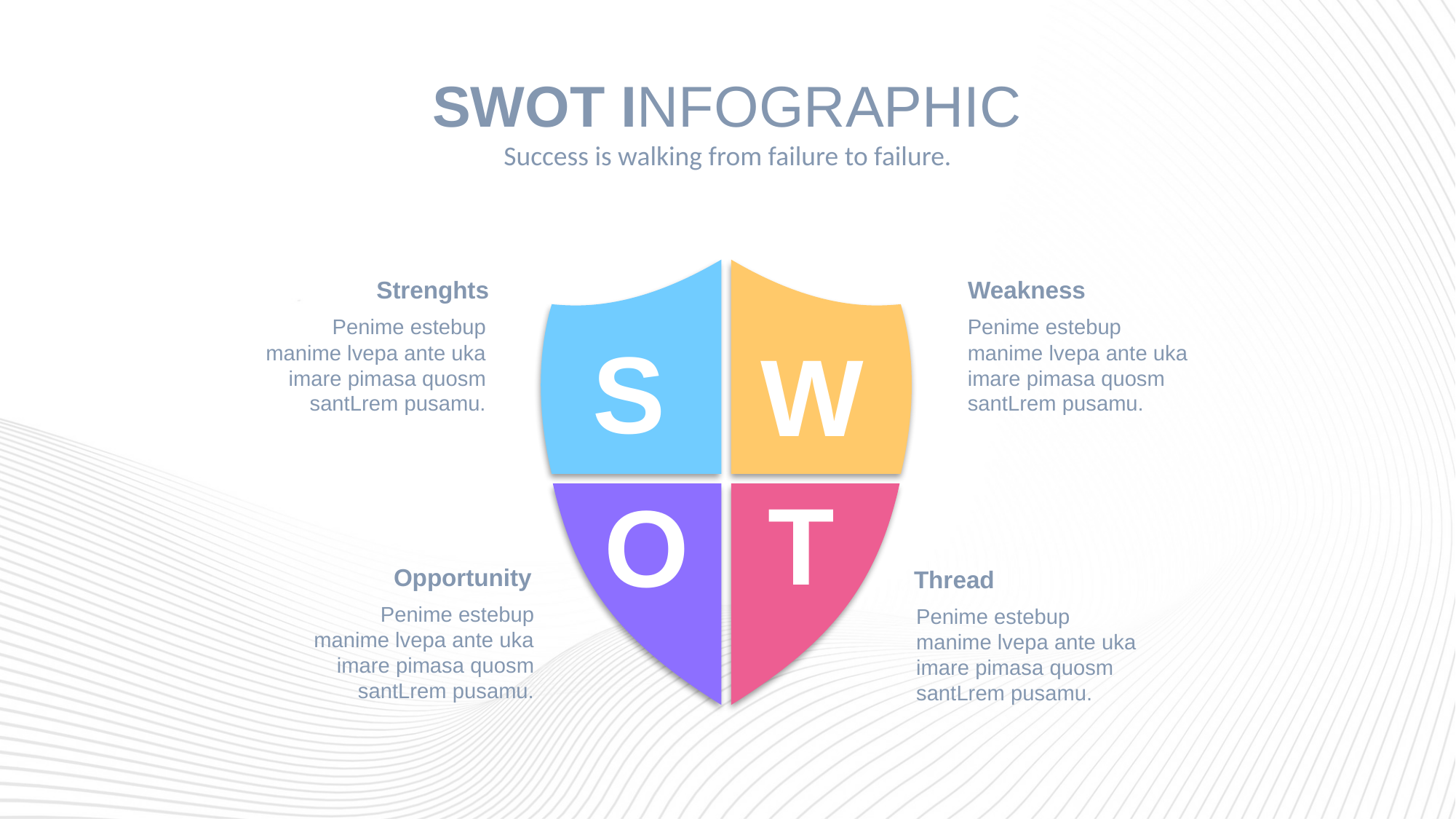

SWOT INFOGRAPHIC
Success is walking from failure to failure.

S

W
Strenghts
Penime estebup manime lvepa ante uka imare pimasa quosm santLrem pusamu.
Weakness
Penime estebup manime lvepa ante uka imare pimasa quosm santLrem pusamu.

O

T
Opportunity
Penime estebup manime lvepa ante uka imare pimasa quosm santLrem pusamu.
Thread
Penime estebup manime lvepa ante uka imare pimasa quosm santLrem pusamu.